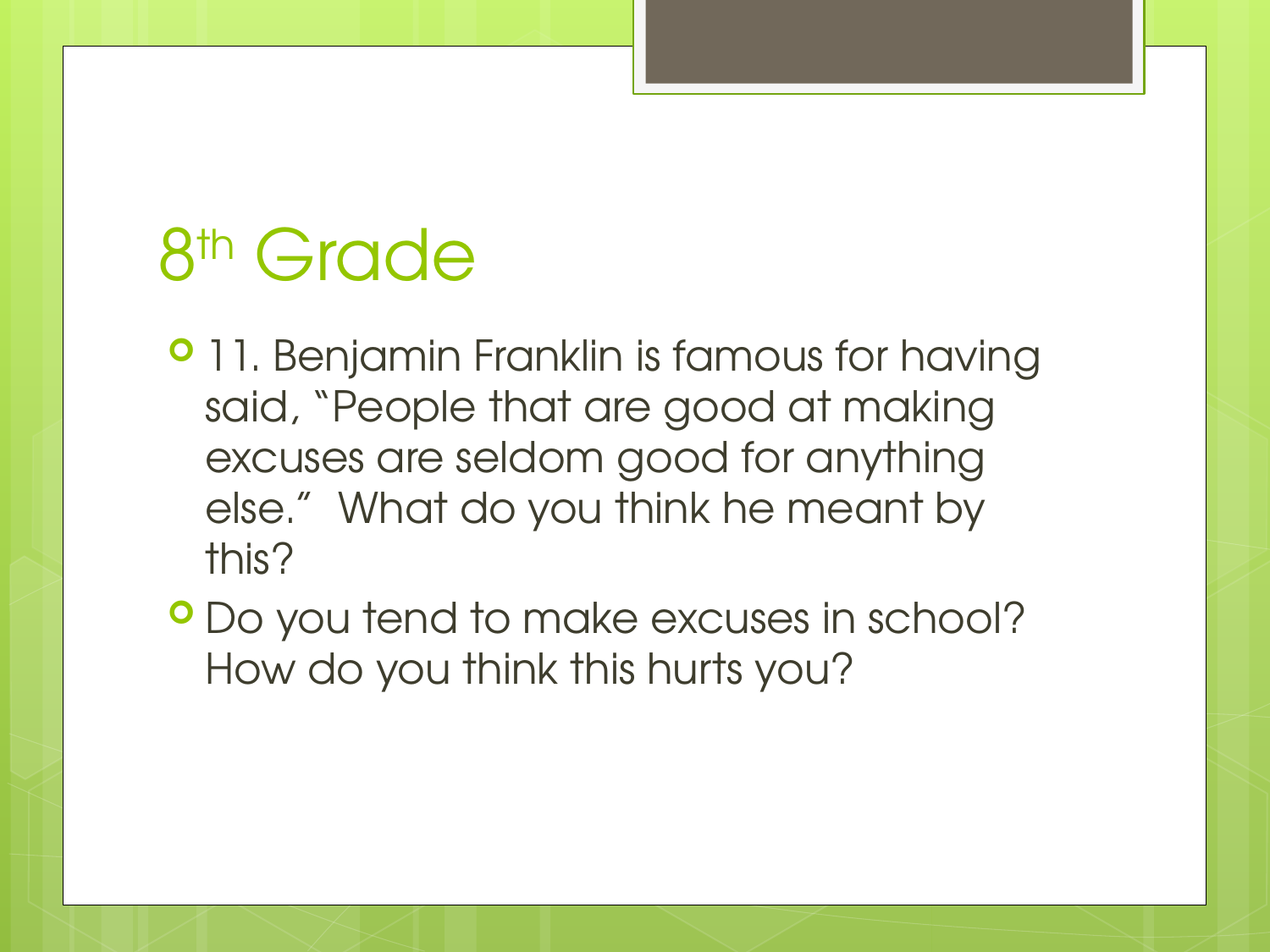

# 8th Grade
11. Benjamin Franklin is famous for having said, “People that are good at making excuses are seldom good for anything else.”  What do you think he meant by this?
Do you tend to make excuses in school?  How do you think this hurts you?